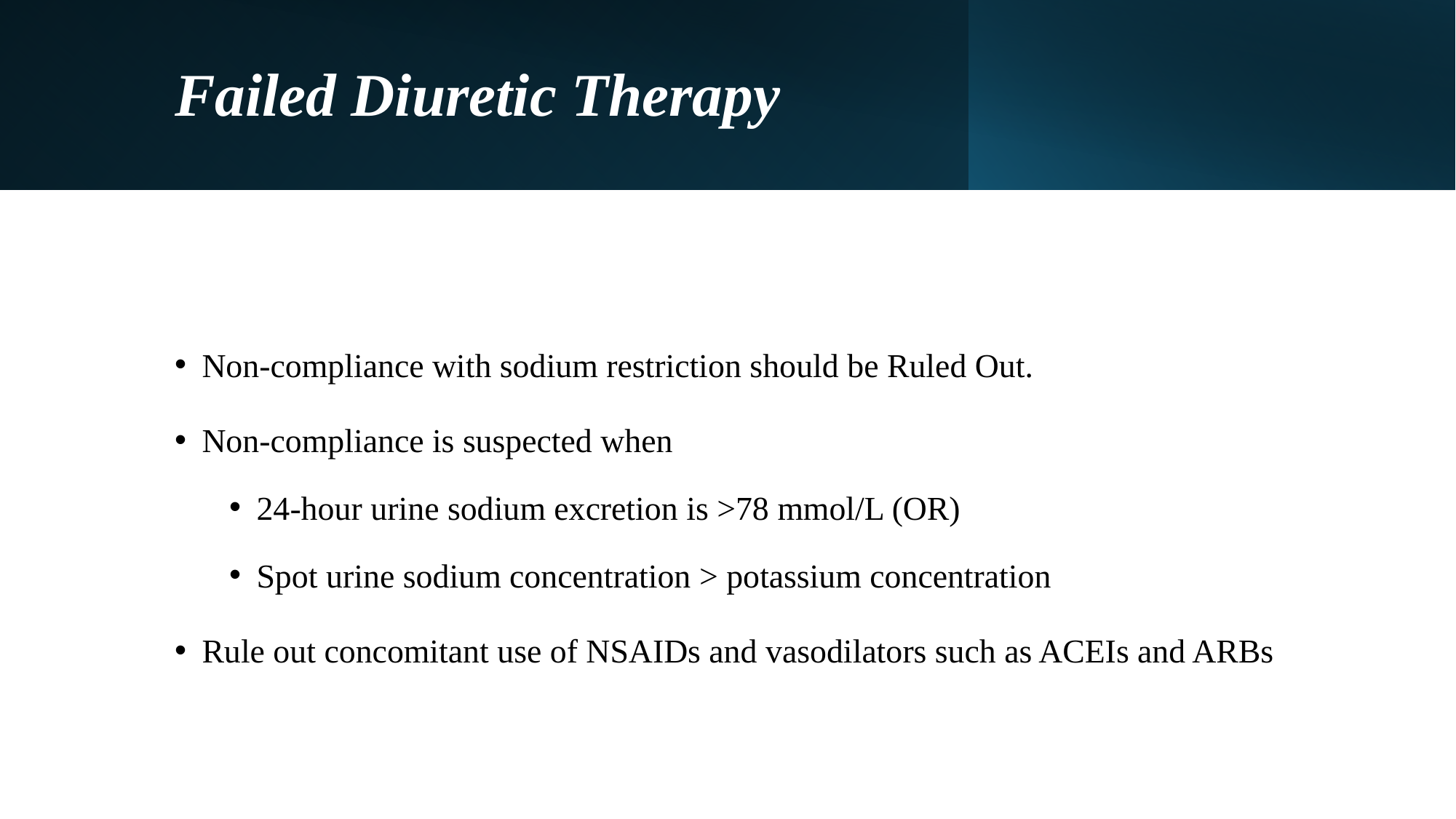

# Failed Diuretic Therapy
Non-compliance with sodium restriction should be Ruled Out.
Non-compliance is suspected when
24-hour urine sodium excretion is >78 mmol/L (OR)
Spot urine sodium concentration > potassium concentration
Rule out concomitant use of NSAIDs and vasodilators such as ACEIs and ARBs